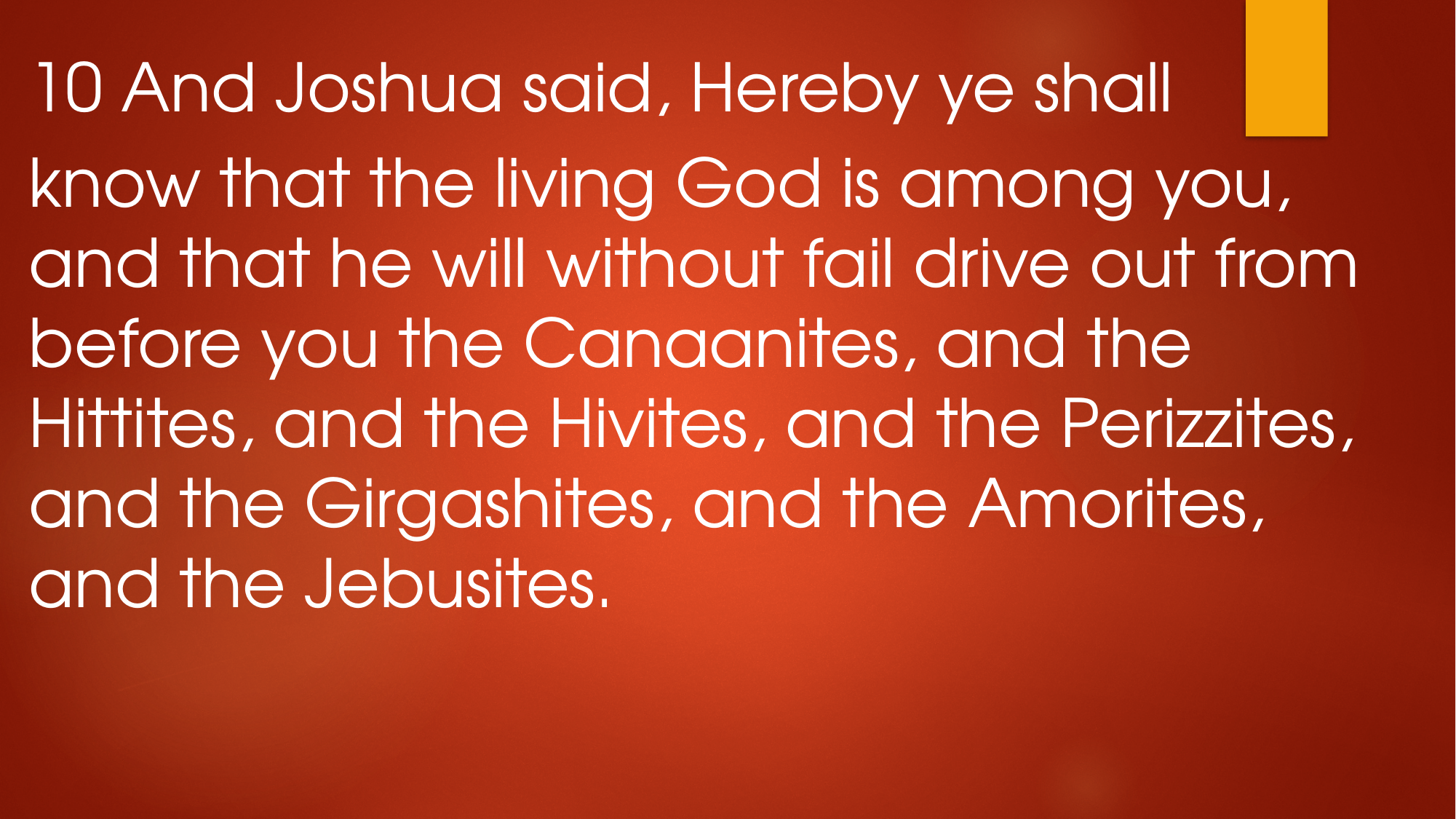

10 And Joshua said, Hereby ye shall
know that the living God is among you, and that he will without fail drive out from before you the Canaanites, and the Hittites, and the Hivites, and the Perizzites, and the Girgashites, and the Amorites, and the Jebusites.